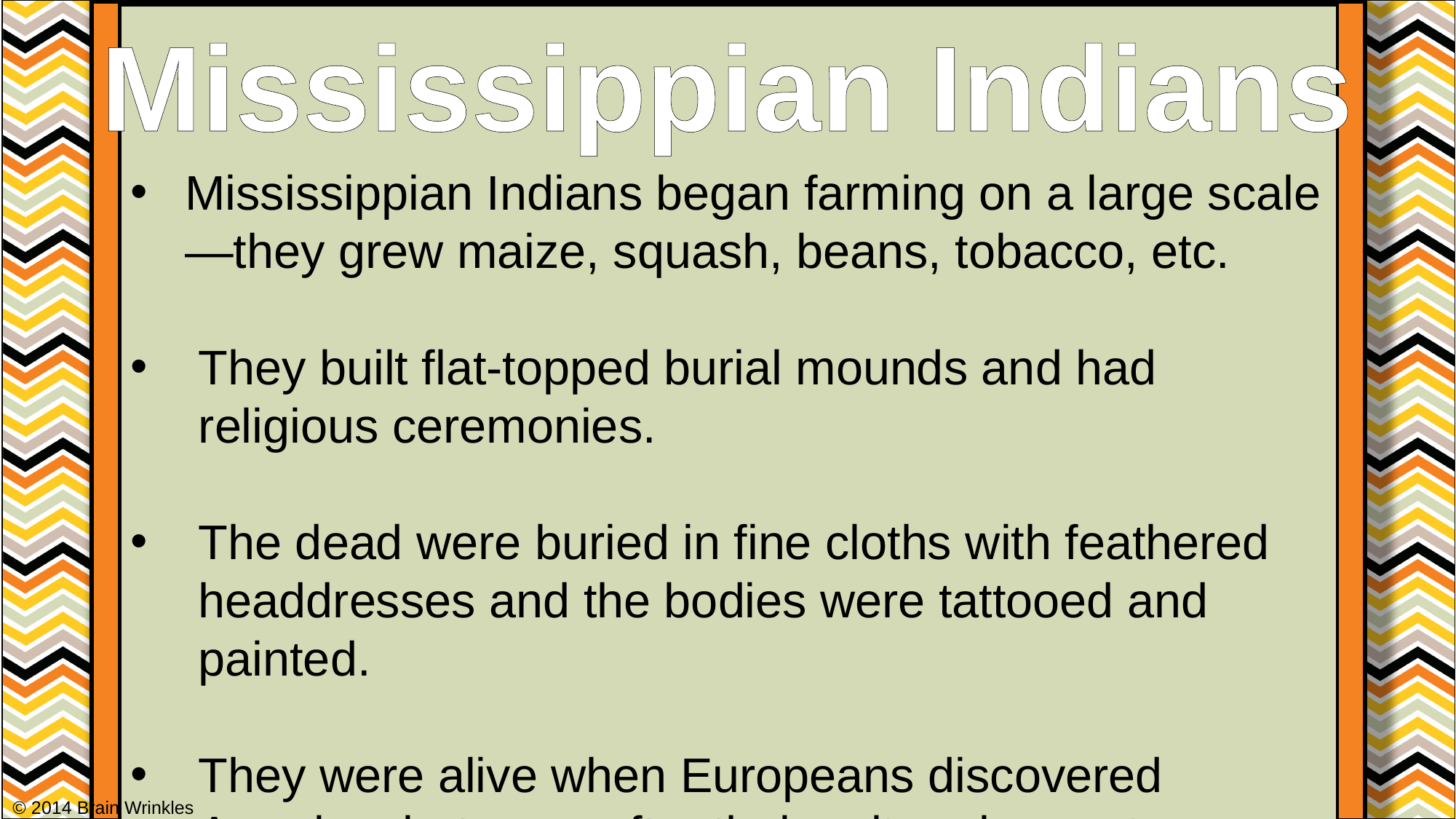

Mississippian Indians

Mississippian Indians began farming on a large scale—they grew maize, squash, beans, tobacco, etc.

They built flat-topped burial mounds and had religious ceremonies.

The dead were buried in fine cloths with feathered headdresses and the bodies were tattooed and painted.

They were alive when Europeans discovered America, but soon after their culture began to disappear…

© 2014 Brain Wrinkles